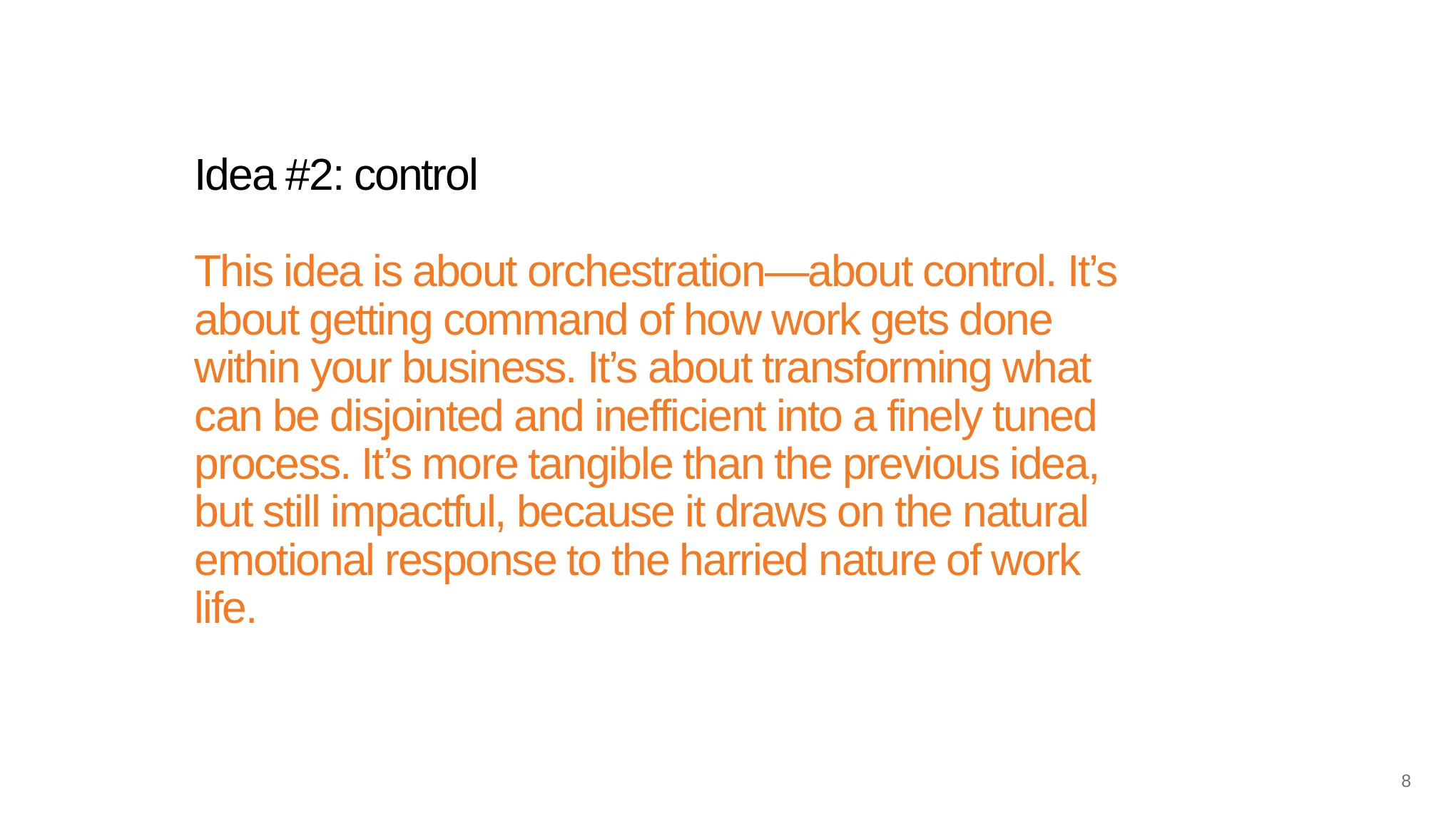

# Idea #2: control This idea is about orchestration—about control. It’s about getting command of how work gets done within your business. It’s about transforming what can be disjointed and inefficient into a finely tuned process. It’s more tangible than the previous idea, but still impactful, because it draws on the natural emotional response to the harried nature of work life.
8